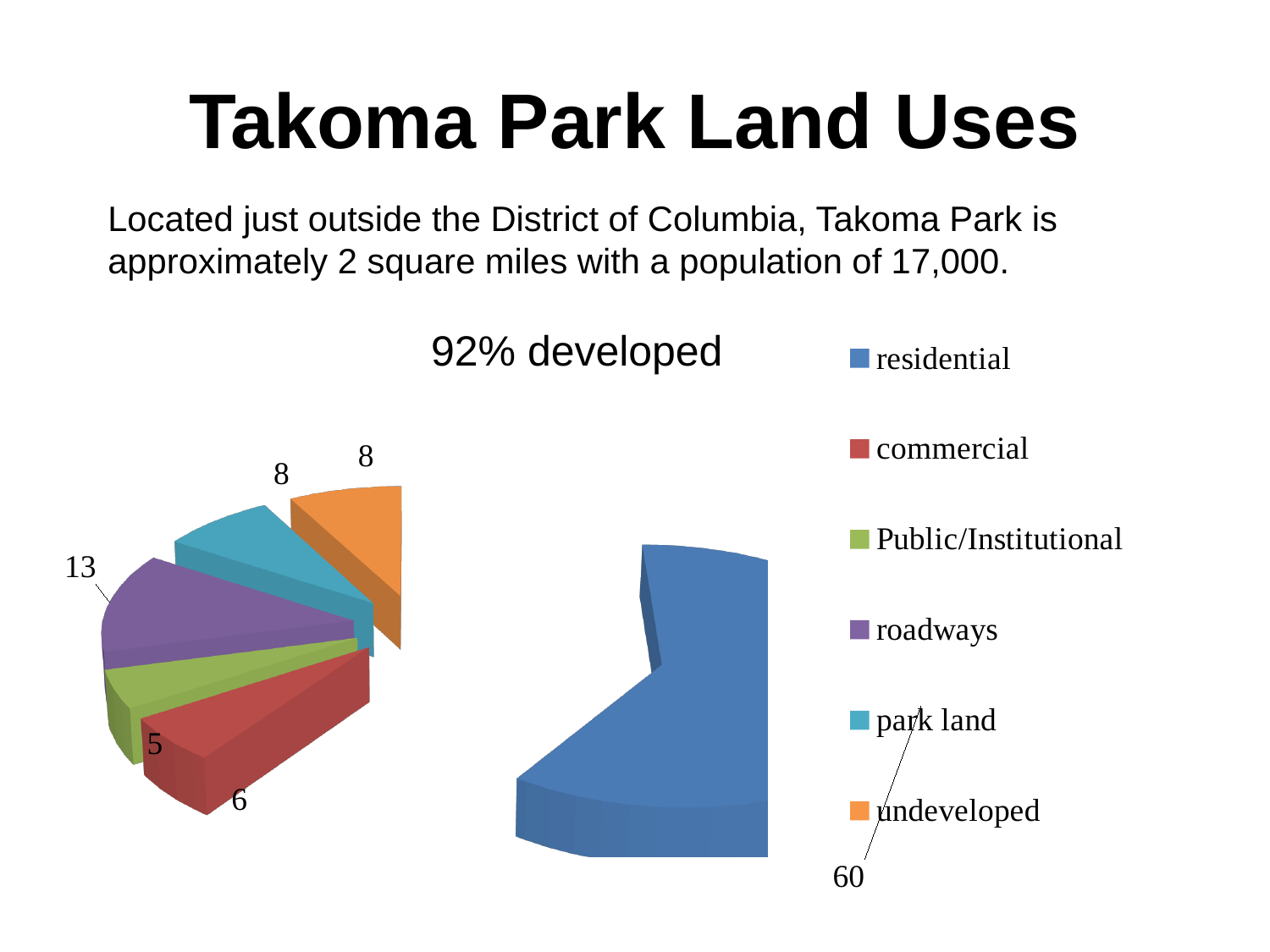

# Takoma Park Land Uses

[unsupported chart]

Located just outside the District of Columbia, Takoma Park is  approximately 2 square miles with a population of 17,000.
92% developed